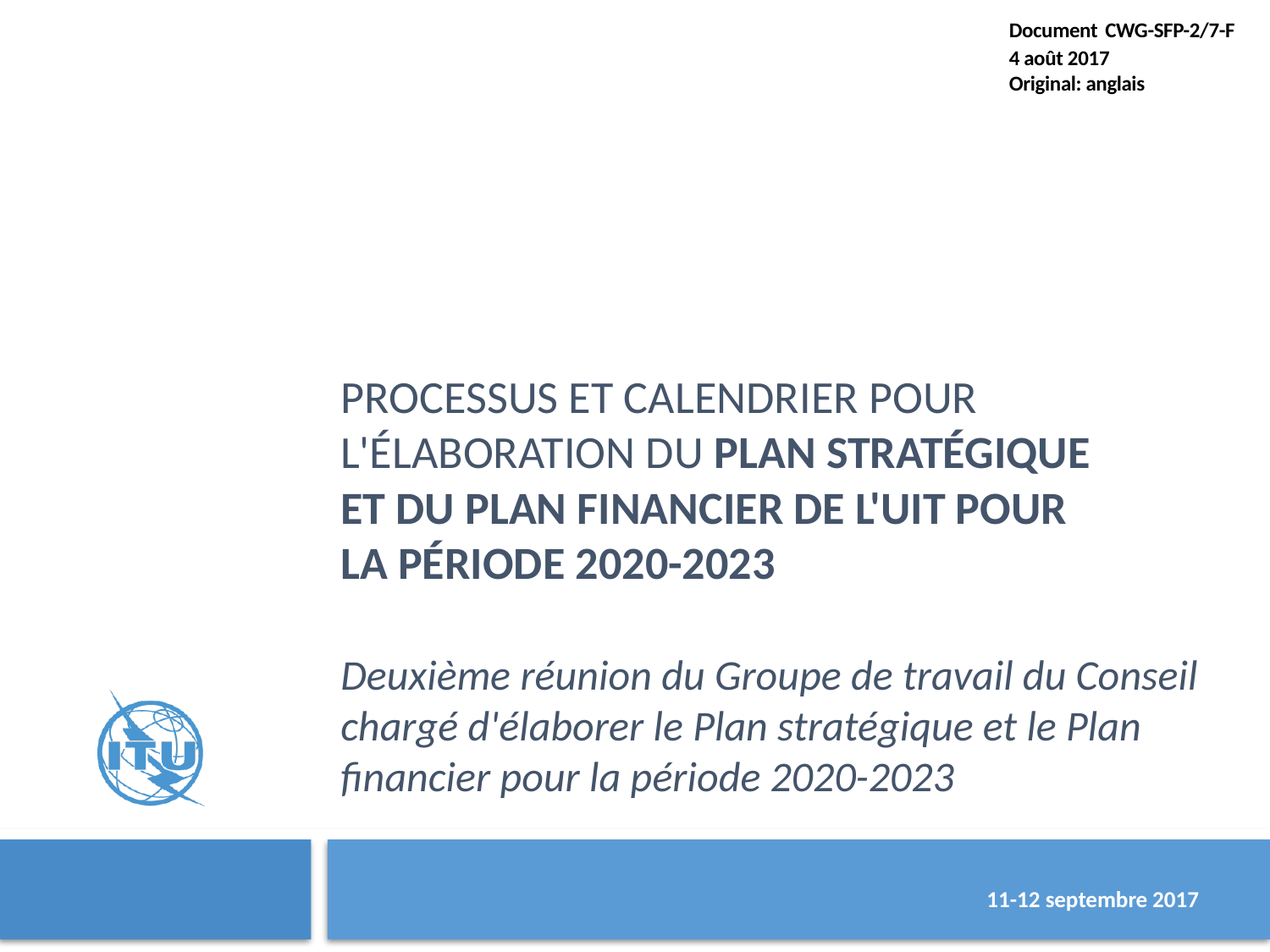

Document CWG-SFP-2/7-F
4 août 2017
Original: anglais
# Processus et calendrier pour l'élaboration du Plan stratégique et du Plan financier de l'UIT pour la période 2020-2023 Deuxième réunion du Groupe de travail du Conseil chargé d'élaborer le Plan stratégique et le Plan financier pour la période 2020-2023
				 	 11-12 septembre 2017